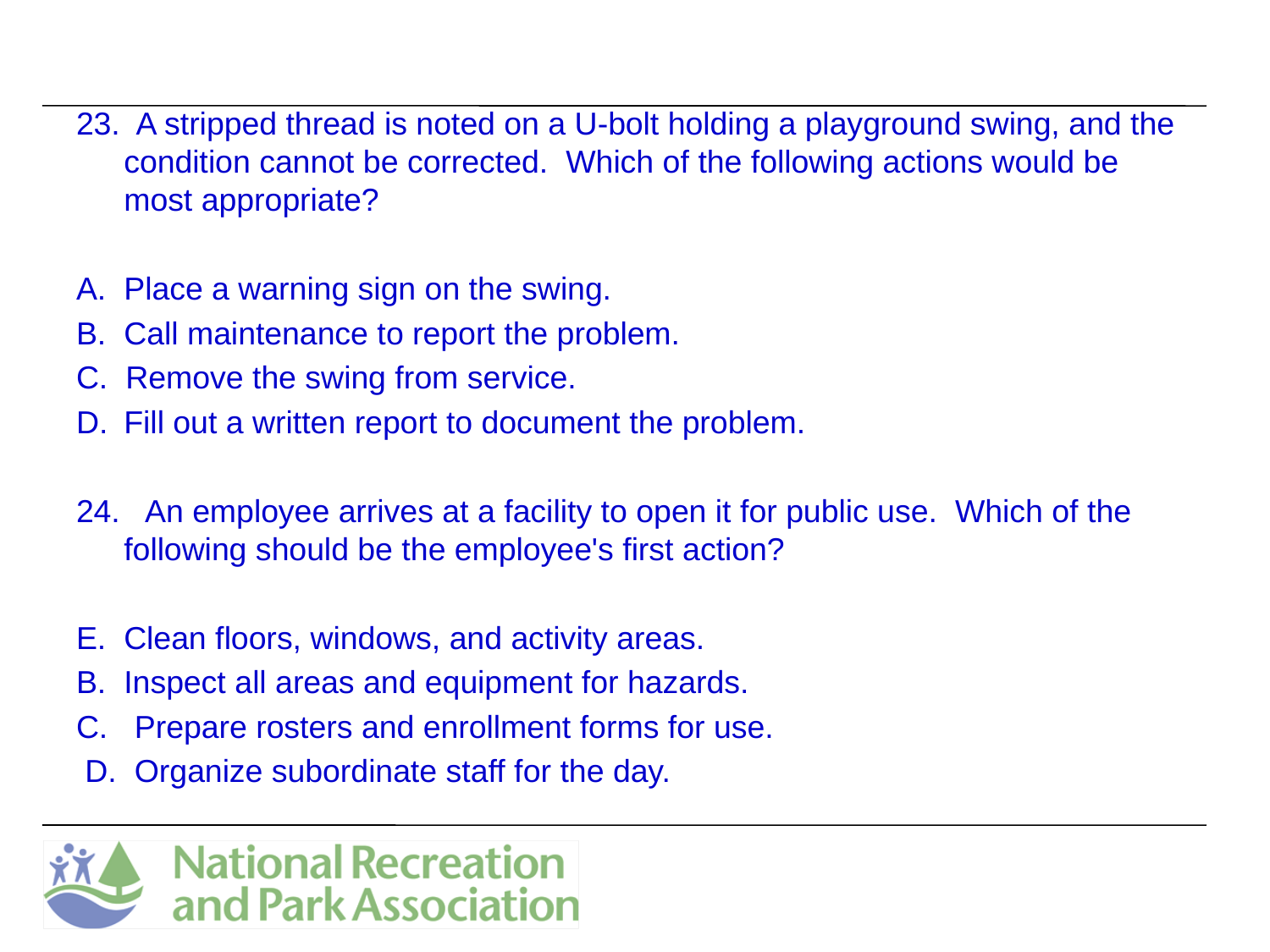

23.  A stripped thread is noted on a U-bolt holding a playground swing, and the condition cannot be corrected.  Which of the following actions would be most appropriate?

A.  Place a warning sign on the swing.
B.  Call maintenance to report the problem.
C.  Remove the swing from service.
Fill out a written report to document the problem.

24.   An employee arrives at a facility to open it for public use.  Which of the following should be the employee's first action?

Clean floors, windows, and activity areas.
Inspect all areas and equipment for hazards.
C.   Prepare rosters and enrollment forms for use.
 D.  Organize subordinate staff for the day.